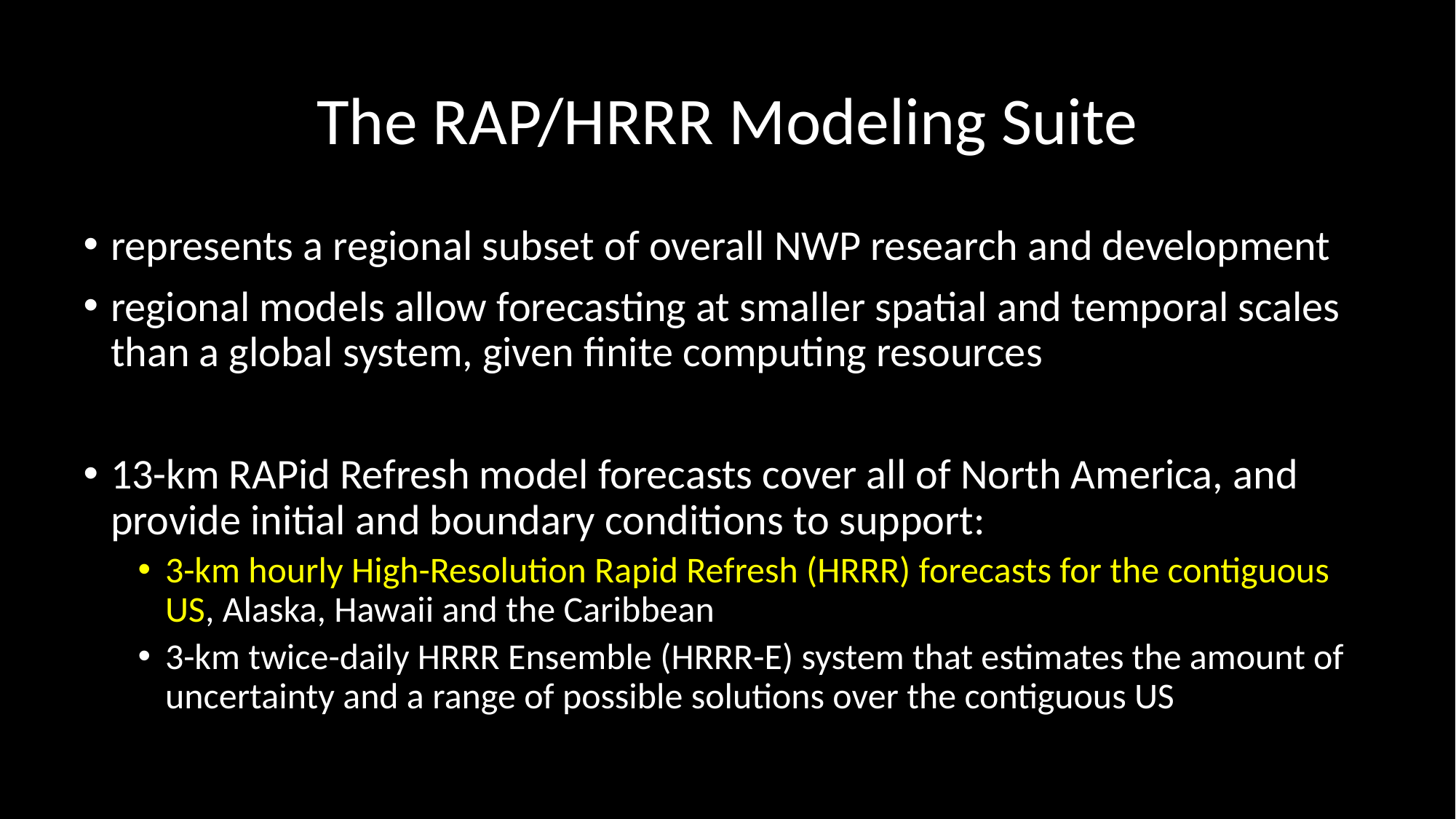

# The RAP/HRRR Modeling Suite
represents a regional subset of overall NWP research and development
regional models allow forecasting at smaller spatial and temporal scales than a global system, given finite computing resources

13-km RAPid Refresh model forecasts cover all of North America, and provide initial and boundary conditions to support:
3-km hourly High-Resolution Rapid Refresh (HRRR) forecasts for the contiguous US, Alaska, Hawaii and the Caribbean
3-km twice-daily HRRR Ensemble (HRRR-E) system that estimates the amount of uncertainty and a range of possible solutions over the contiguous US